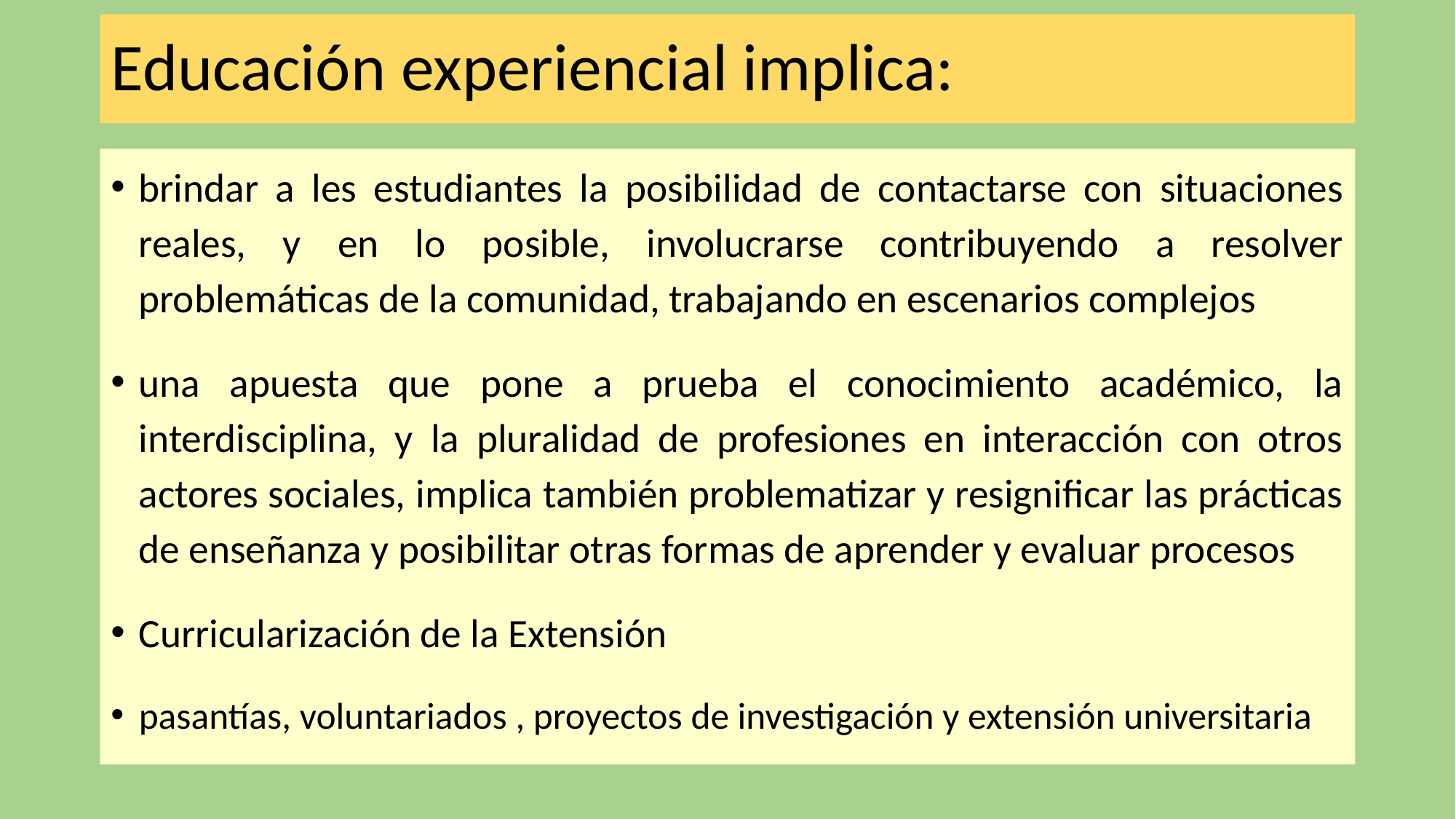

# Educación experiencial implica:
brindar a les estudiantes la posibilidad de contactarse con situaciones reales, y en lo posible, involucrarse contribuyendo a resolver problemáticas de la comunidad, trabajando en escenarios complejos
una apuesta que pone a prueba el conocimiento académico, la interdisciplina, y la pluralidad de profesiones en interacción con otros actores sociales, implica también problematizar y resignificar las prácticas de enseñanza y posibilitar otras formas de aprender y evaluar procesos
Curricularización de la Extensión
pasantías, voluntariados , proyectos de investigación y extensión universitaria